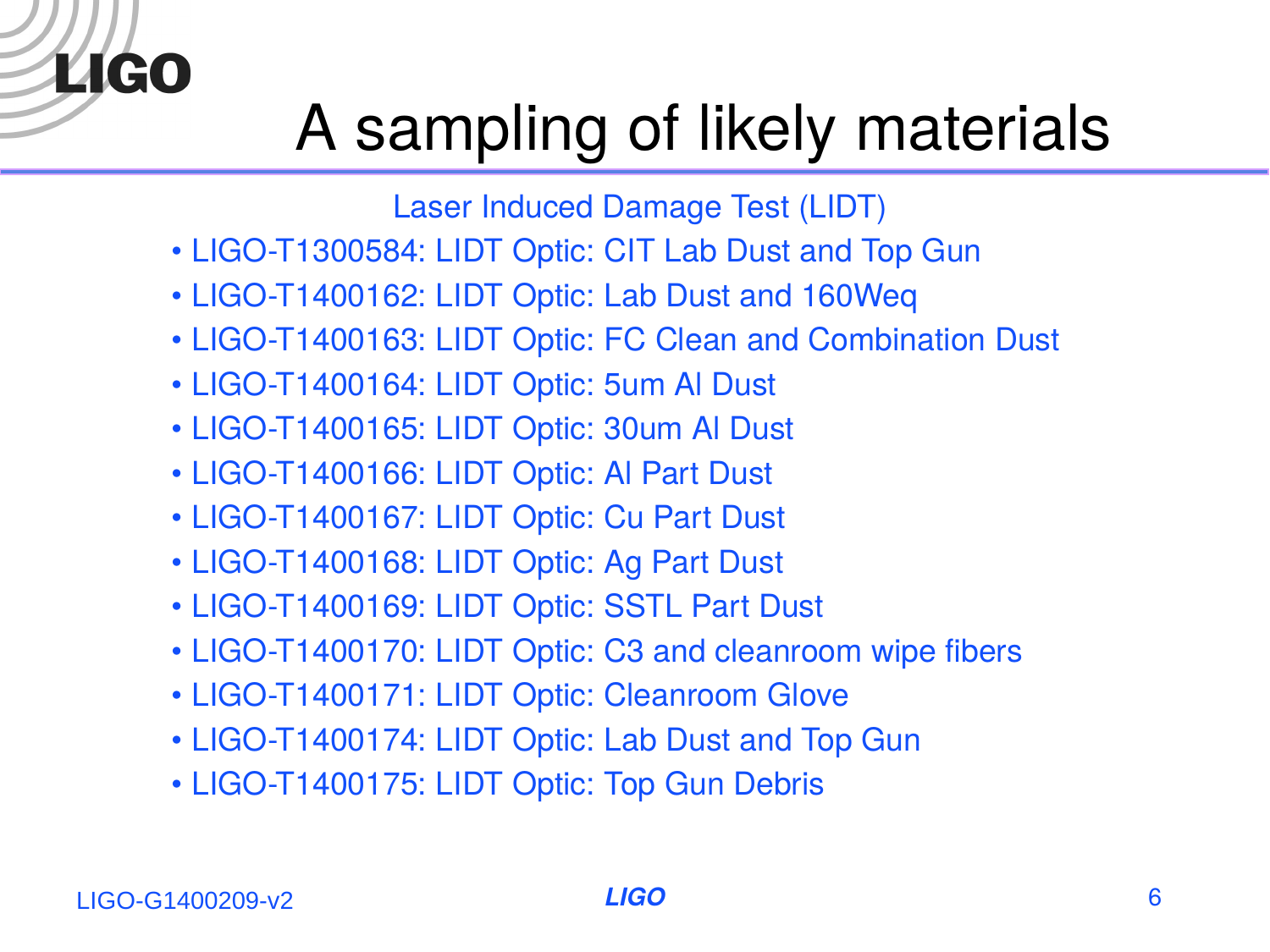

# A sampling of likely materials
Laser Induced Damage Test (LIDT)
	• LIGO-T1300584: LIDT Optic: CIT Lab Dust and Top Gun
	• LIGO-T1400162: LIDT Optic: Lab Dust and 160Weq
	• LIGO-T1400163: LIDT Optic: FC Clean and Combination Dust
	• LIGO-T1400164: LIDT Optic: 5um Al Dust
	• LIGO-T1400165: LIDT Optic: 30um Al Dust
	• LIGO-T1400166: LIDT Optic: Al Part Dust
	• LIGO-T1400167: LIDT Optic: Cu Part Dust
	• LIGO-T1400168: LIDT Optic: Ag Part Dust
	• LIGO-T1400169: LIDT Optic: SSTL Part Dust
	• LIGO-T1400170: LIDT Optic: C3 and cleanroom wipe fibers
	• LIGO-T1400171: LIDT Optic: Cleanroom Glove
	• LIGO-T1400174: LIDT Optic: Lab Dust and Top Gun
	• LIGO-T1400175: LIDT Optic: Top Gun Debris
LIGO-G1400209-v2
LIGO
6